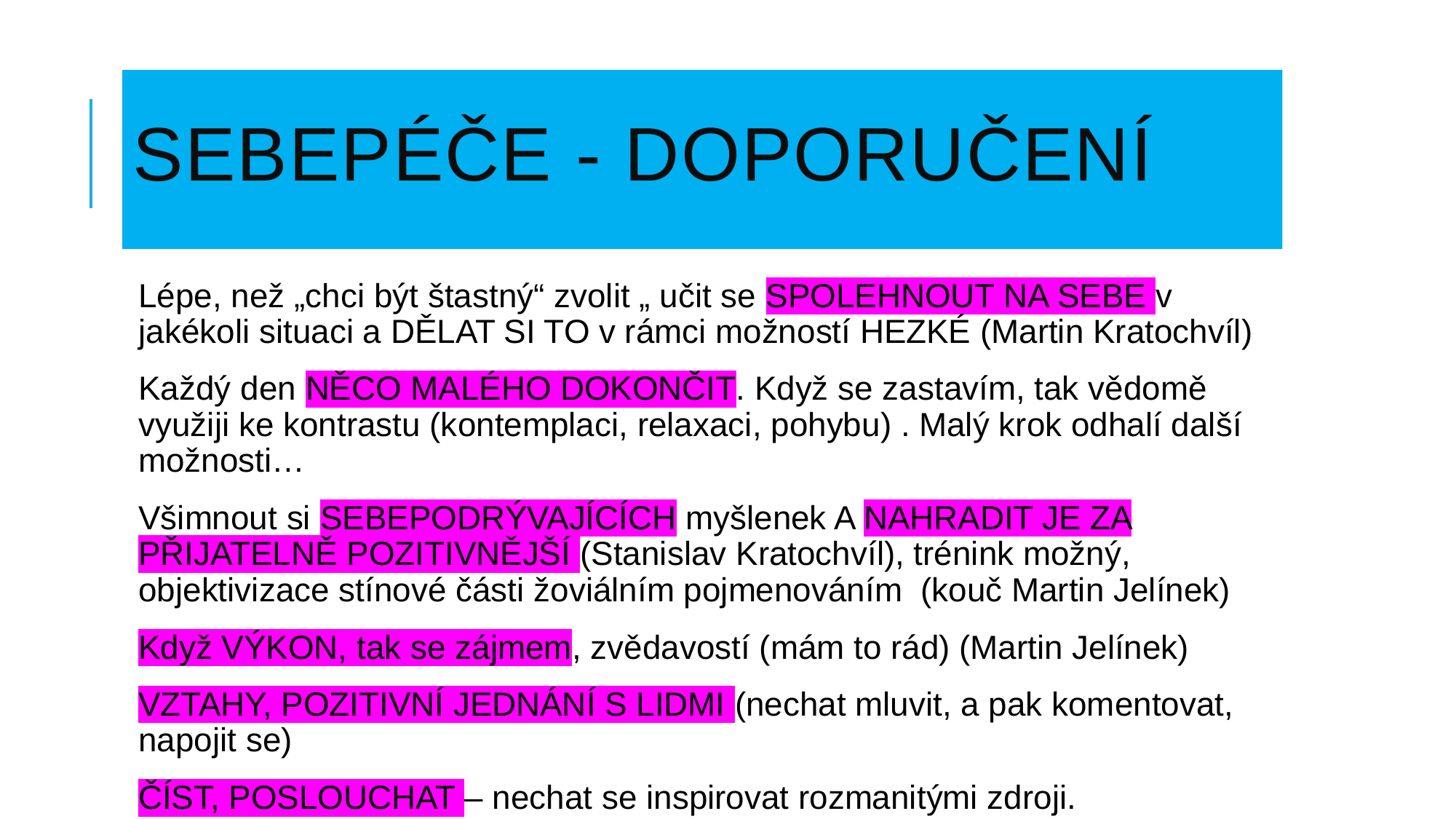

# SEBEpéče - doporučení
Lépe, než „chci být štastný“ zvolit „ učit se SPOLEHNOUT NA SEBE v jakékoli situaci a DĚLAT SI TO v rámci možností HEZKÉ (Martin Kratochvíl)
Každý den NĚCO MALÉHO DOKONČIT. Když se zastavím, tak vědomě využiji ke kontrastu (kontemplaci, relaxaci, pohybu) . Malý krok odhalí další možnosti…
Všimnout si SEBEPODRÝVAJÍCÍCH myšlenek A NAHRADIT JE ZA PŘIJATELNĚ POZITIVNĚJŠÍ (Stanislav Kratochvíl), trénink možný, objektivizace stínové části žoviálním pojmenováním  (kouč Martin Jelínek)
Když VÝKON, tak se zájmem, zvědavostí (mám to rád) (Martin Jelínek)
VZTAHY, POZITIVNÍ JEDNÁNÍ S LIDMI (nechat mluvit, a pak komentovat, napojit se)
ČÍST, POSLOUCHAT – nechat se inspirovat rozmanitými zdroji.